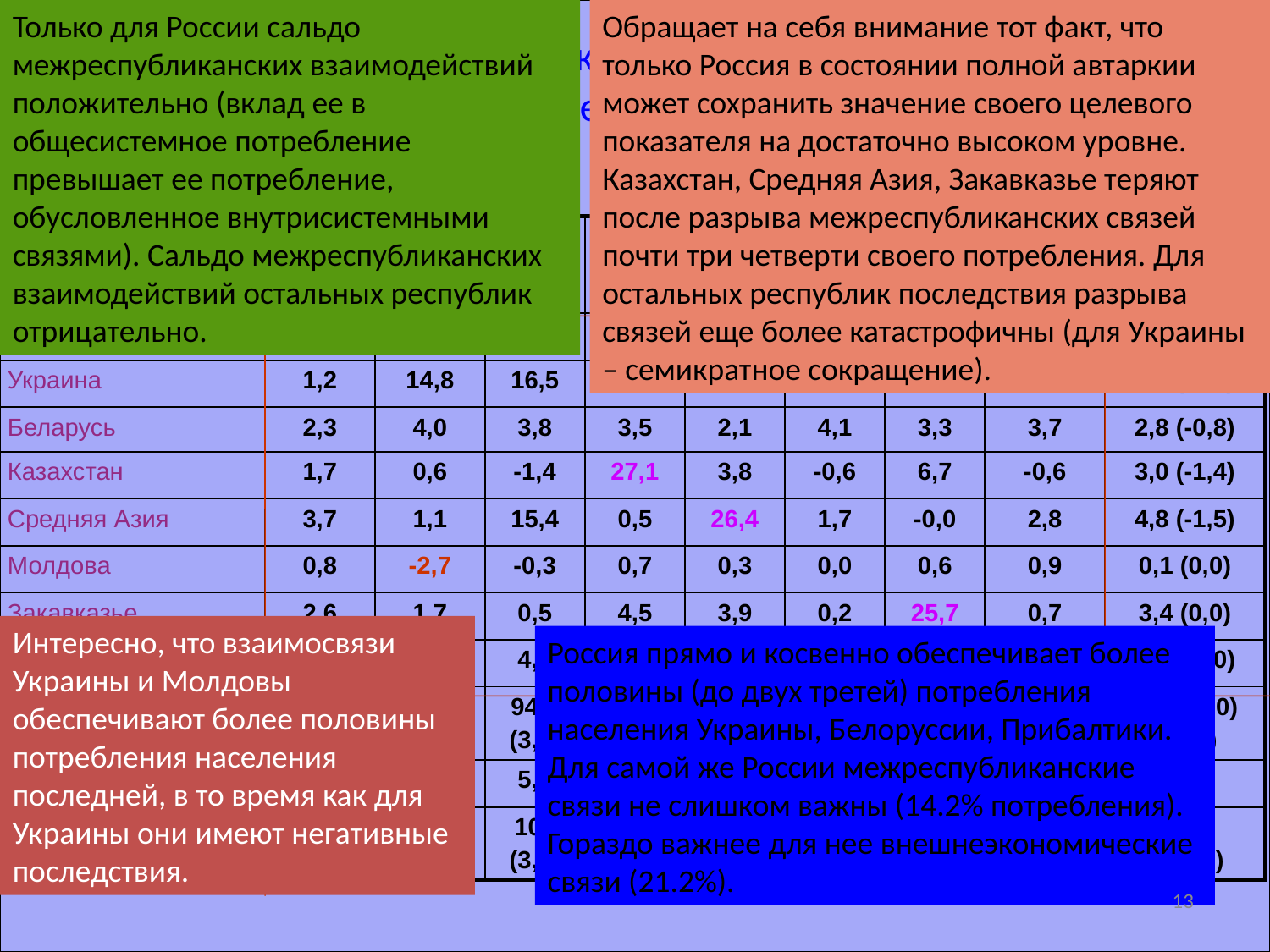

# Эффекты фактических межрегиональных взаимодействий (1987 г., % к непроизводственному потреблению республик)
Только для России сальдо межреспубликанских взаимодействий положительно (вклад ее в общесистемное потребление превышает ее потребление, обусловленное внутрисистемными связями). Сальдо межреспубликанских взаимодействий остальных республик отрицательно.
Обращает на себя внимание тот факт, что только Россия в состоянии полной автаркии может сохранить значение своего целевого показателя на достаточно высоком уровне. Казахстан, Средняя Азия, Закавказье теряют после разрыва межреспубликанских связей почти три четверти своего потребления. Для остальных республик последствия разрыва связей еще более катастрофичны (для Украины – семикратное сокращение).
| Макрорегионы | Россия | Украи-на | Бела-русь | Казах-стан | Сред-няя Азия | Мол-дова | Закав-казье | Прибал-тика | Итого (общий вклад) |
| --- | --- | --- | --- | --- | --- | --- | --- | --- | --- |
| Россия | 64,6 | 67,3 | 55,5 | 42,5 | 36,3 | 31,7 | 35,8 | 65,0 | 60,2 (+14,5) |
| Украина | 1,2 | 14,8 | 16,5 | 4,9 | 18,0 | 52,1 | 7,4 | 8,1 | 6,3 (-9,8) |
| Беларусь | 2,3 | 4,0 | 3,8 | 3,5 | 2,1 | 4,1 | 3,3 | 3,7 | 2,8 (-0,8) |
| Казахстан | 1,7 | 0,6 | -1,4 | 27,1 | 3,8 | -0,6 | 6,7 | -0,6 | 3,0 (-1,4) |
| Средняя Азия | 3,7 | 1,1 | 15,4 | 0,5 | 26,4 | 1,7 | -0,0 | 2,8 | 4,8 (-1,5) |
| Молдова | 0,8 | -2,7 | -0,3 | 0,7 | 0,3 | 0,0 | 0,6 | 0,9 | 0,1 (0,0) |
| Закавказье | 2,6 | 1,7 | 0,5 | 4,5 | 3,9 | 0,2 | 25,7 | 0,7 | 3,4 (0,0) |
| Прибалтика | 1,9 | 1,5 | 4,3 | 3,3 | 2,5 | 1,9 | 2,7 | 8,0 | 2,2 (-1,0) |
| Внутренний эффект | 78,8 (45,7) | 88,3 (16,1) | 94,3 (3,6) | 87,0 (4,4) | 93,3 (6,3) | 91,1 (0,1) | 82,2 (3,4) | 88,6 (3,2) | 82,8 (0,0) (82,8) |
| Внешние связи | 21,2 | 11,7 | 5,7 | 13,0 | 6,7 | 8,9 | 17,8 | 11,4 | 17,2 |
| Итого (потребление населения) | 100 (58,1) | 100 (18,5) | 100 (3,8) | 100 (5,1) | 100 (6,7) | 100 (0,1) | 100 (4,2) | 100 (3,6) | 100 (100,0) |

Интересно, что взаимосвязи Украины и Молдовы обеспечивают более половины потребления населения последней, в то время как для Украины они имеют негативные последствия.
Россия прямо и косвенно обеспечивает более половины (до двух третей) потребления населения Украины, Белоруссии, Прибалтики. Для самой же России межреспубликанские связи не слишком важны (14.2% потребления). Гораздо важнее для нее внешнеэкономические связи (21.2%).

13